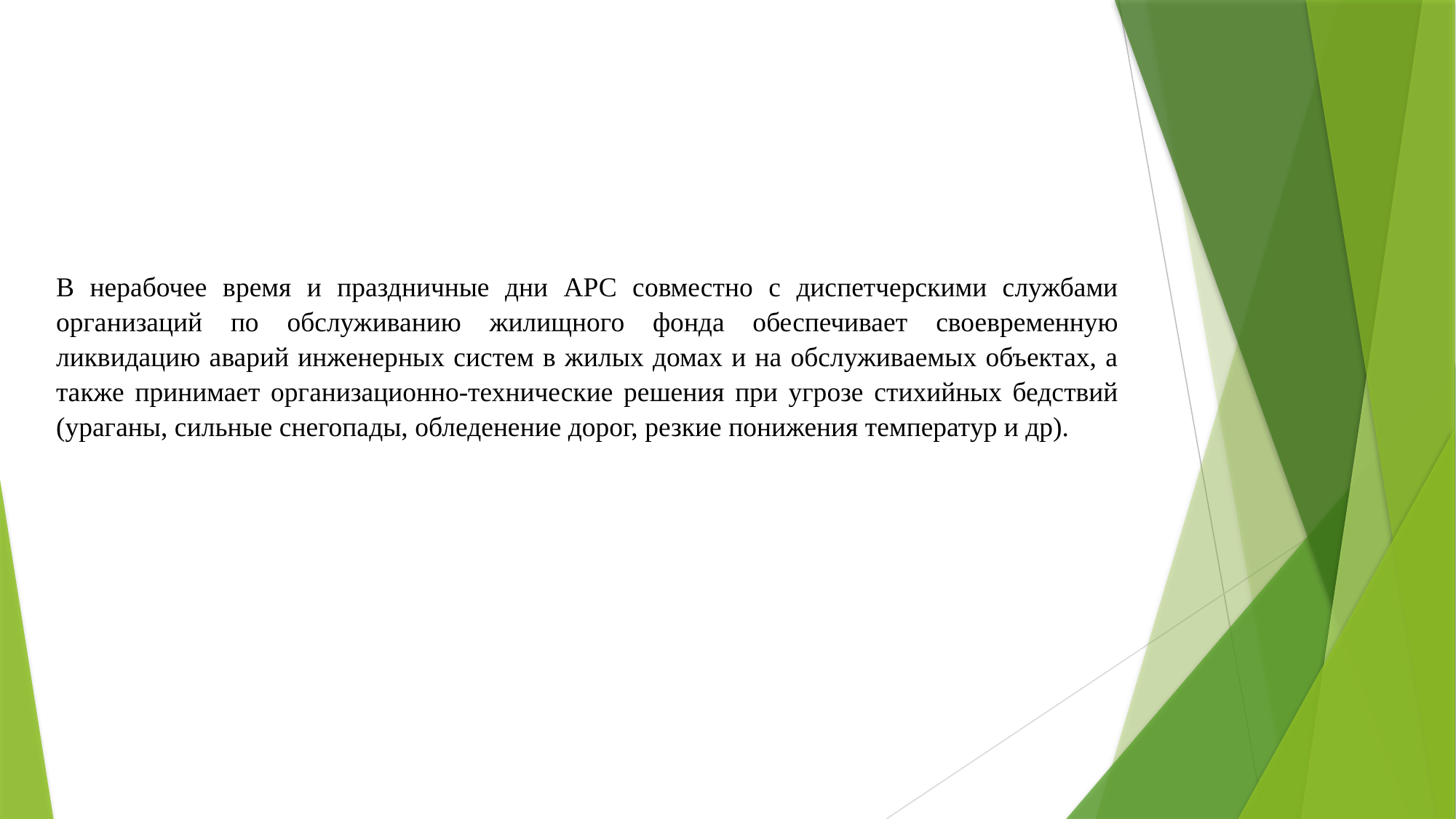

В нерабочее время и праздничные дни АРС совместно с диспетчерскими службами организаций по обслуживанию жилищного фонда обеспечивает своевременную ликвидацию аварий инженерных систем в жилых домах и на обслуживаемых объектах, а также принимает организационно-технические решения при угрозе стихийных бедствий (ураганы, сильные снегопады, обледенение дорог, резкие понижения температур и др).